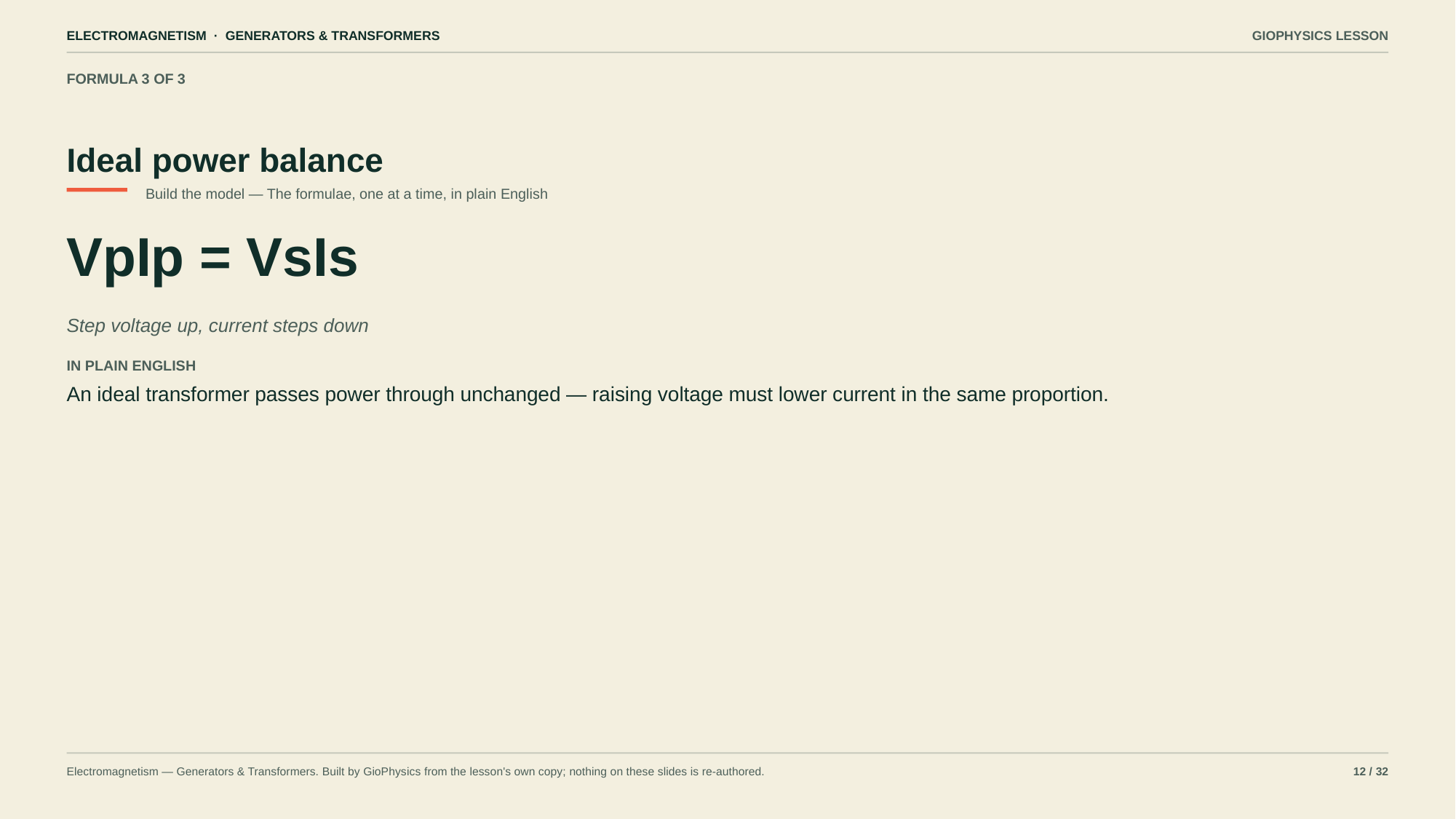

ELECTROMAGNETISM  ·  GENERATORS & TRANSFORMERS
GIOPHYSICS LESSON

FORMULA 3 OF 3
Ideal power balance
Build the model — The formulae, one at a time, in plain English

VpIp = VsIs
Step voltage up, current steps down
IN PLAIN ENGLISH
An ideal transformer passes power through unchanged — raising voltage must lower current in the same proportion.

Electromagnetism — Generators & Transformers. Built by GioPhysics from the lesson's own copy; nothing on these slides is re-authored.
12 / 32